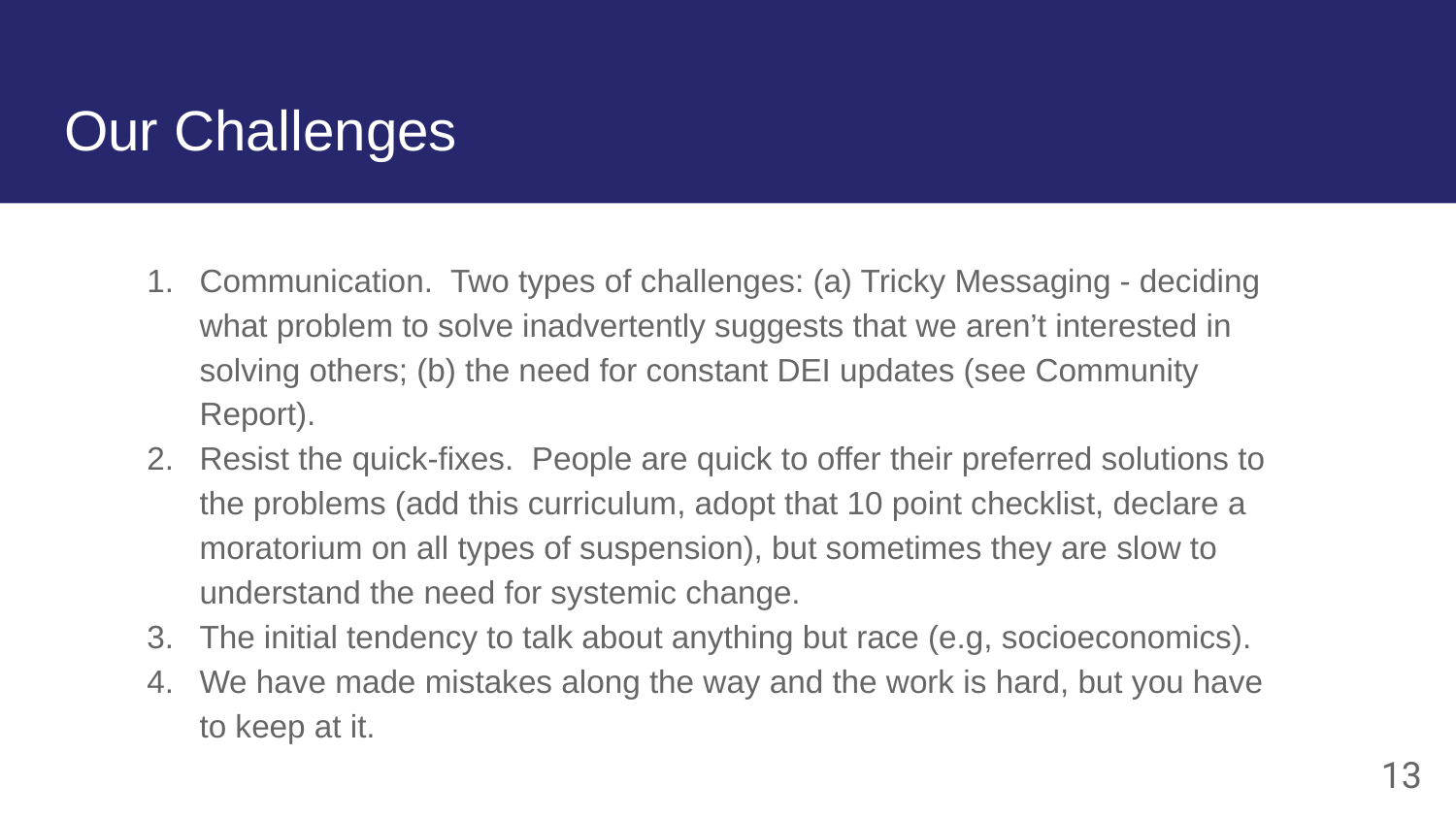

# Our Challenges
Communication.  Two types of challenges: (a) Tricky Messaging - deciding what problem to solve inadvertently suggests that we aren’t interested in solving others; (b) the need for constant DEI updates (see Community Report).
Resist the quick-fixes.  People are quick to offer their preferred solutions to the problems (add this curriculum, adopt that 10 point checklist, declare a moratorium on all types of suspension), but sometimes they are slow to understand the need for systemic change.
The initial tendency to talk about anything but race (e.g, socioeconomics).
We have made mistakes along the way and the work is hard, but you have to keep at it.
13